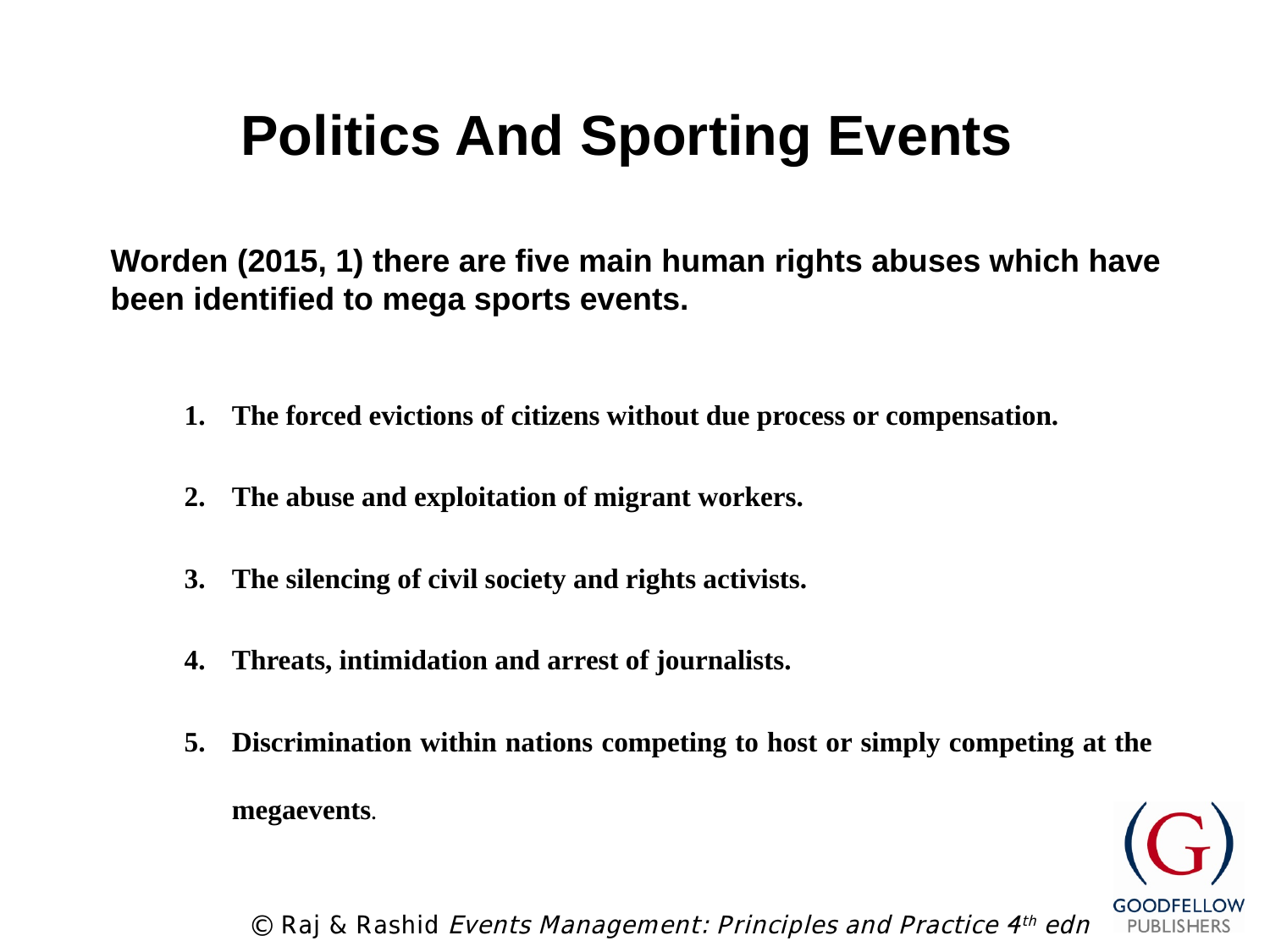

# Politics And Sporting Events
Worden (2015, 1) there are five main human rights abuses which have been identified to mega sports events.
The forced evictions of citizens without due process or compensation.
The abuse and exploitation of migrant workers.
The silencing of civil society and rights activists.
Threats, intimidation and arrest of journalists.
Discrimination within nations competing to host or simply competing at the megaevents.